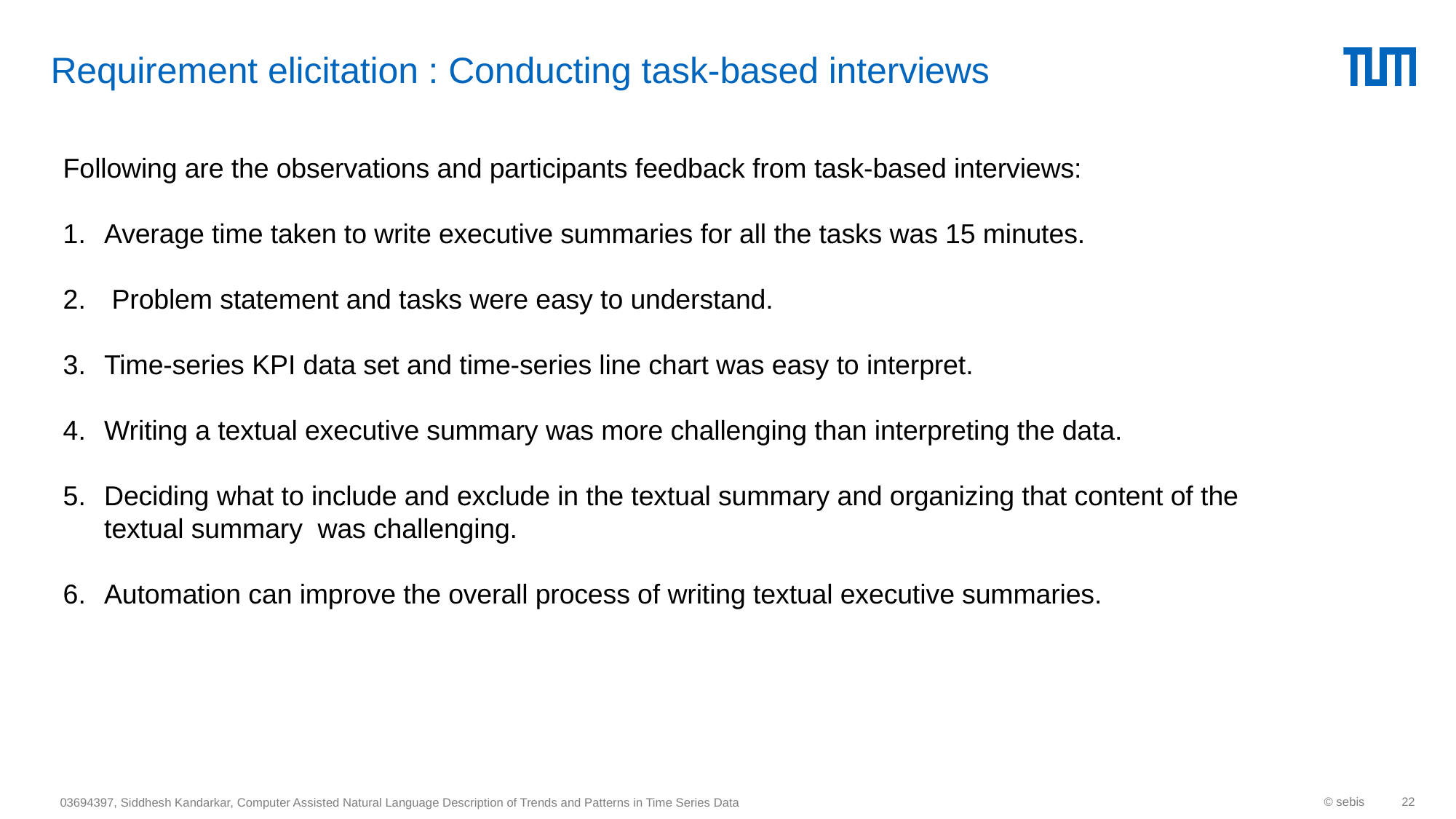

# Requirement elicitation : Conducting task-based interviews
Following are the observations and participants feedback from task-based interviews:

Average time taken to write executive summaries for all the tasks was 15 minutes.

 Problem statement and tasks were easy to understand.

Time-series KPI data set and time-series line chart was easy to interpret.

Writing a textual executive summary was more challenging than interpreting the data.

Deciding what to include and exclude in the textual summary and organizing that content of the textual summary  was challenging.

Automation can improve the overall process of writing textual executive summaries.

© sebis
22
03694397, Siddhesh Kandarkar, Computer Assisted Natural Language Description of Trends and Patterns in Time Series Data